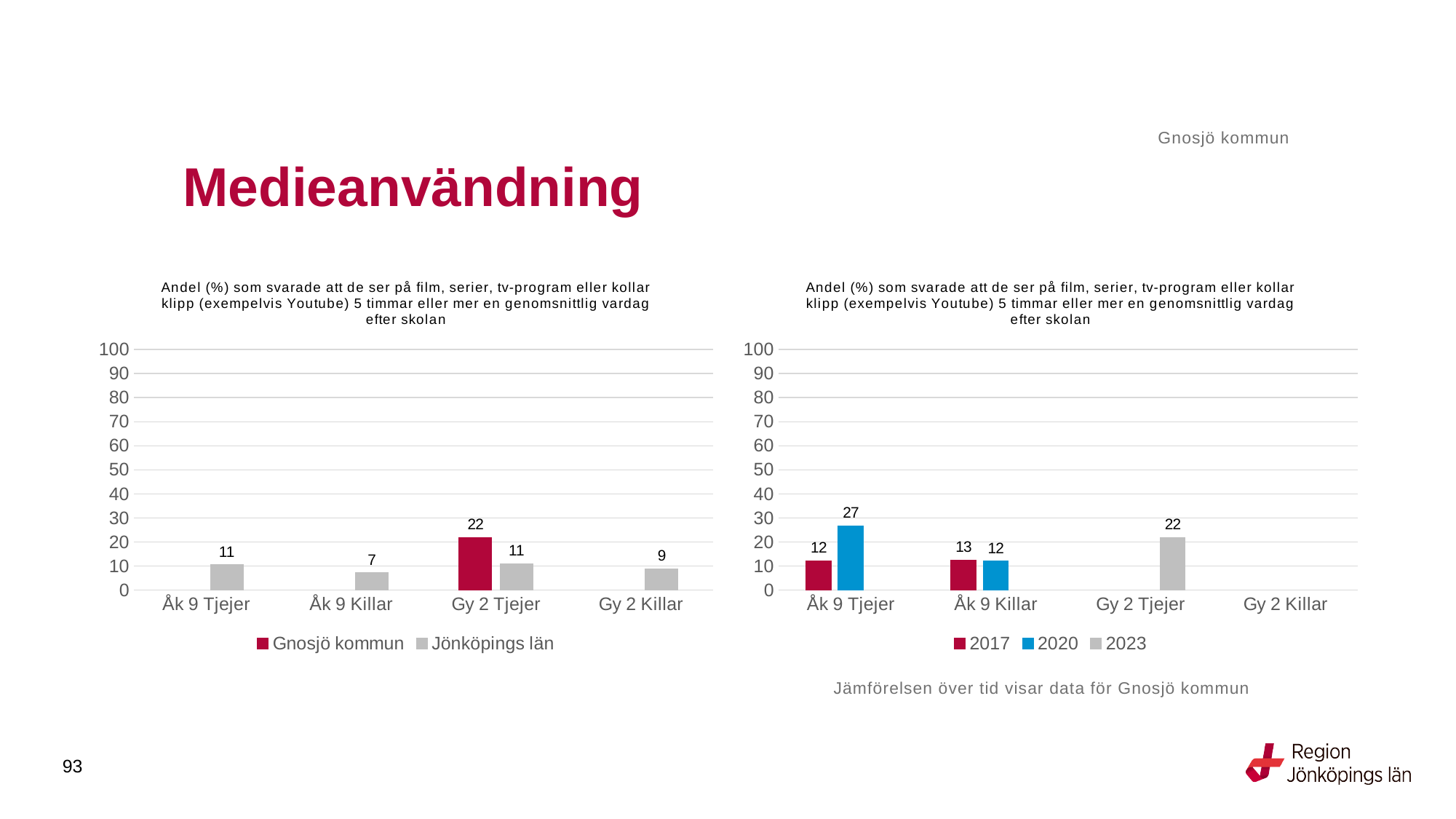

Gnosjö kommun
# Medieanvändning

### Chart: Andel (%) som svarade att de ser på film, serier, tv-program eller kollar klipp (exempelvis Youtube) 5 timmar eller mer en genomsnittlig vardag efter skolan

| Category | Gnosjö kommun | Jönköpings län |
|---|---|---|
| Åk 9 Tjejer | None | 10.5574 |
| Åk 9 Killar | None | 7.1962 |
| Gy 2 Tjejer | 21.875 | 10.9474 |
| Gy 2 Killar | None | 8.9413 |

### Chart: Andel (%) som svarade att de ser på film, serier, tv-program eller kollar klipp (exempelvis Youtube) 5 timmar eller mer en genomsnittlig vardag efter skolan

| Category | 2017 | 2020 | 2023 |
|---|---|---|---|
| Åk 9 Tjejer | 12.2807 | 26.6667 | None |
| Åk 9 Killar | 12.5 | 12.069 | None |
| Gy 2 Tjejer | None | None | 21.875 |
| Gy 2 Killar | None | None | None |
Jämförelsen över tid visar data för Gnosjö kommun
93